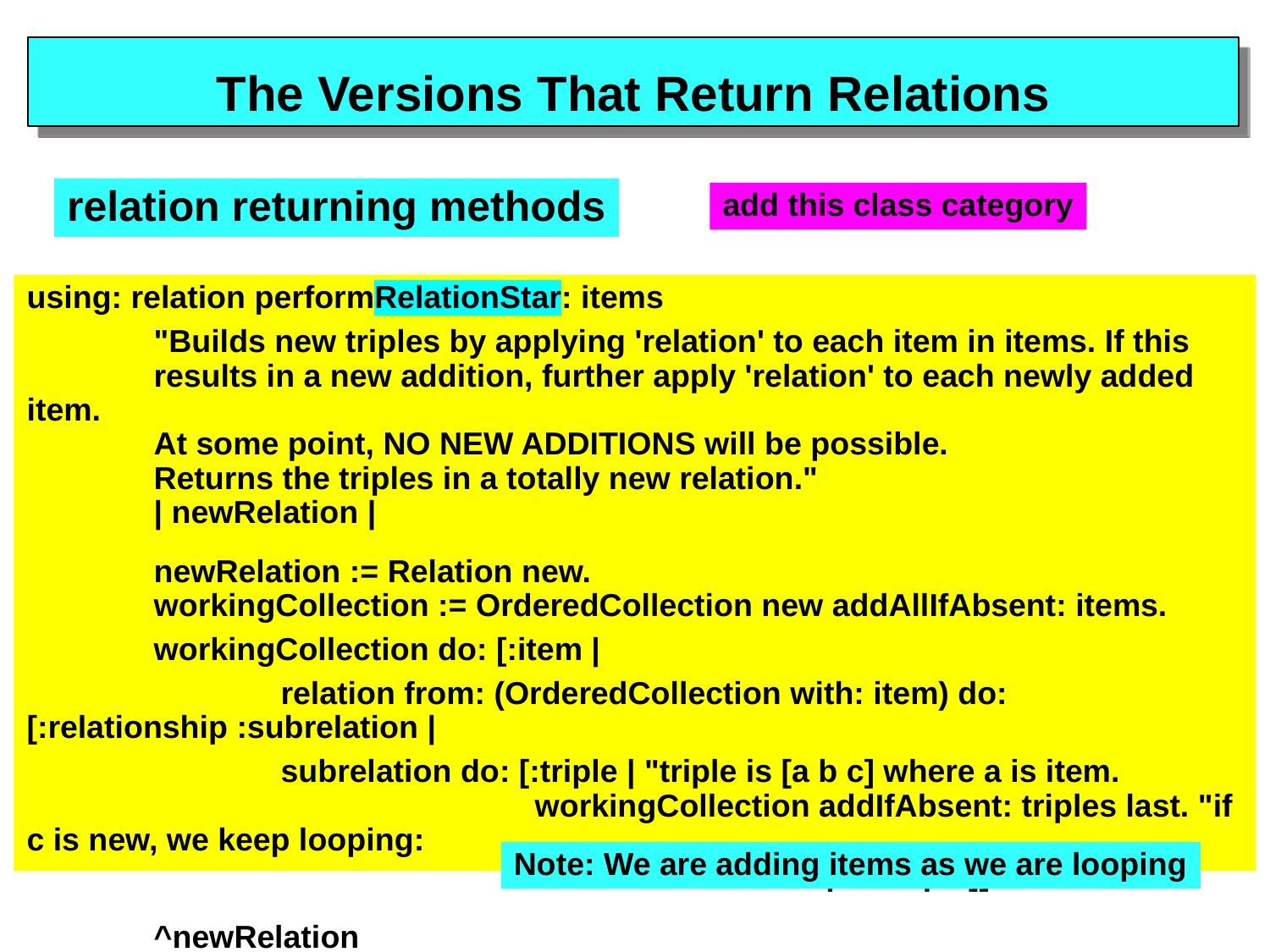

# The Versions That Return Relations
relation returning methods
add this class category
using: relation performRelationStar: items
	"Builds new triples by applying 'relation' to each item in items. If this
	results in a new addition, further apply 'relation' to each newly added item.
	At some point, NO NEW ADDITIONS will be possible.
	Returns the triples in a totally new relation."
	| newRelation |
	newRelation := Relation new.
	workingCollection := OrderedCollection new addAllIfAbsent: items.
	workingCollection do: [:item |
		relation from: (OrderedCollection with: item) do: [:relationship :subrelation |
		subrelation do: [:triple | "triple is [a b c] where a is item.
				workingCollection addIfAbsent: triples last. "if c is new, we keep looping:
				newRelation addTriple: triple]].

	^newRelation
Note: We are adding items as we are looping
using: relation performCollectionOneStep: aCollection
	| newRelation |
	 newRelation := self using: relation performRelationOneStep: aCollection.
	 ^newRelation allTo
using: relation1 and: relation2 performCollectionOneStep: aCollection
	| newRelation |
	 newRelation := self using: relation1 and: 2 performRelationOneStep: aCollection.
	 ^newRelation allTo